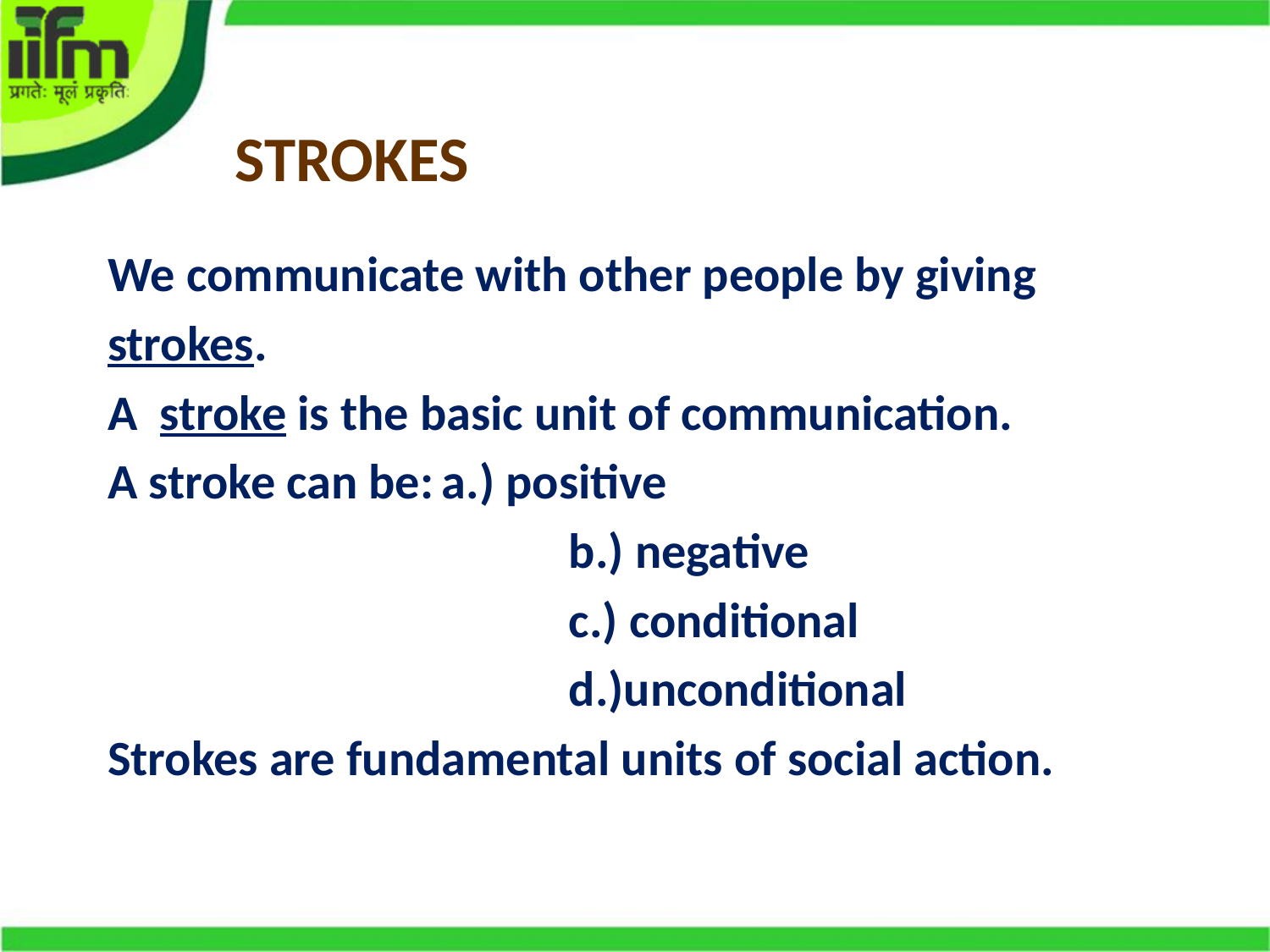

# STROKES
We communicate with other people by giving
strokes.
A  stroke is the basic unit of communication.
A stroke can be:	a.) positive
				b.) negative
				c.) conditional
				d.)unconditional
Strokes are fundamental units of social action.